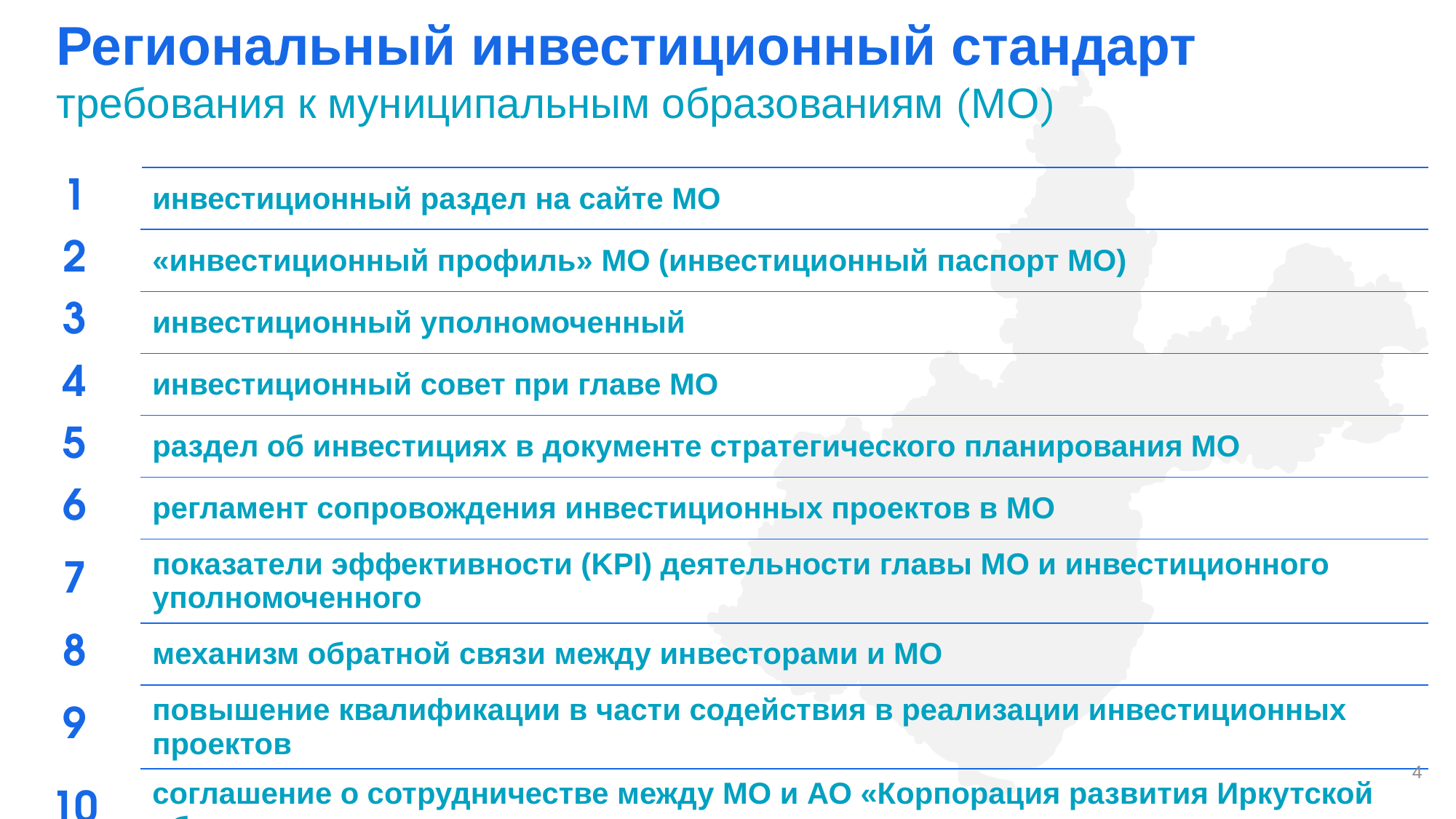

Региональный инвестиционный стандарт
требования к муниципальным образованиям (МО)

| 1 | инвестиционный раздел на сайте МО |
| --- | --- |
| 2 | «инвестиционный профиль» МО (инвестиционный паспорт МО) |
| 3 | инвестиционный уполномоченный |
| 4 | инвестиционный совет при главе МО |
| 5 | раздел об инвестициях в документе стратегического планирования МО |
| 6 | регламент сопровождения инвестиционных проектов в МО |
| 7 | показатели эффективности (KPI) деятельности главы МО и инвестиционного уполномоченного |
| 8 | механизм обратной связи между инвесторами и МО |
| 9 | повышение квалификации в части содействия в реализации инвестиционных проектов |
| 10 | соглашение о сотрудничестве между МО и АО «Корпорация развития Иркутской области» |
4